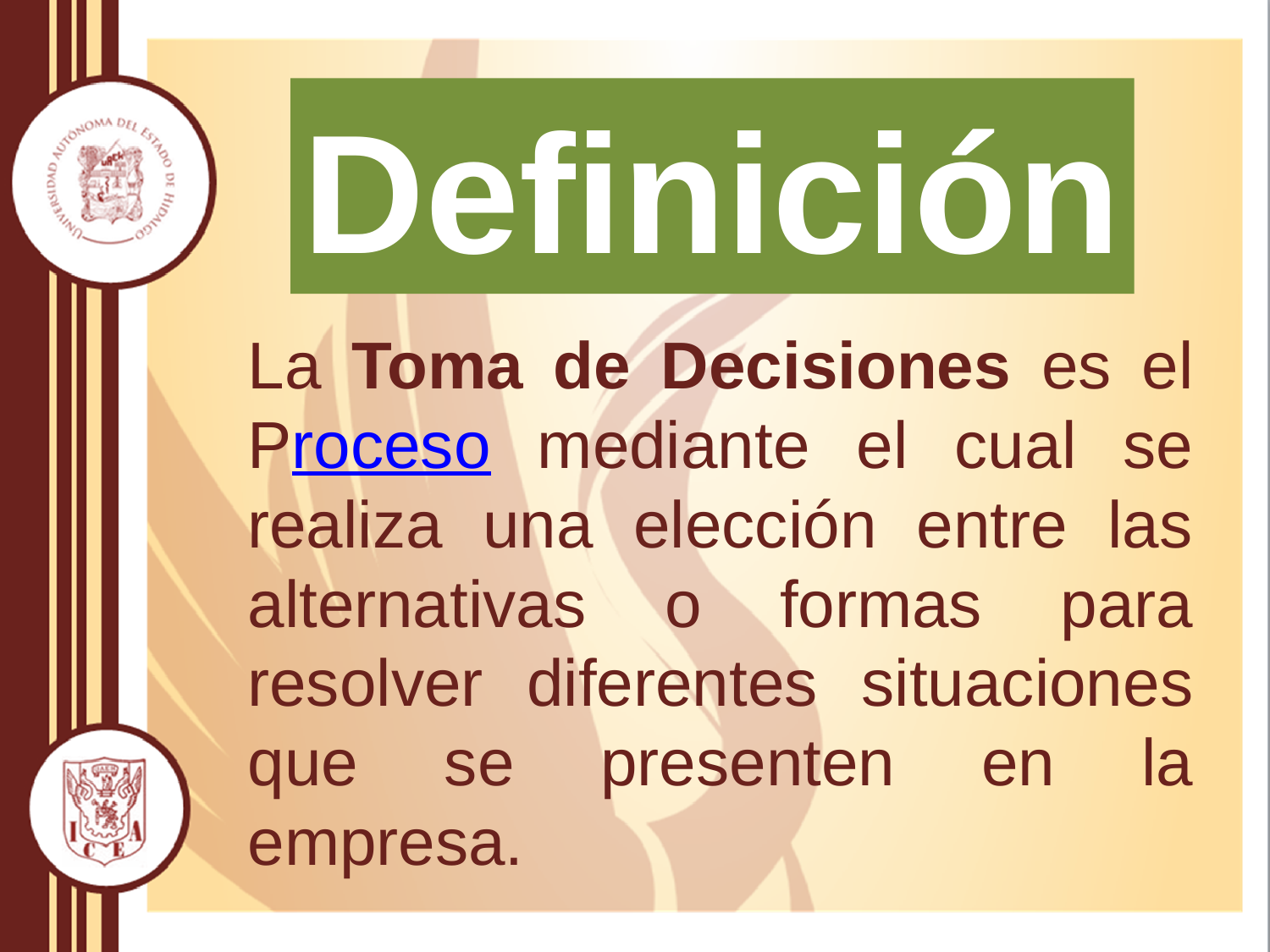

#
Definición
La Toma de Decisiones es el Proceso mediante el cual se realiza una elección entre las alternativas o formas para resolver diferentes situaciones que se presenten en la empresa.